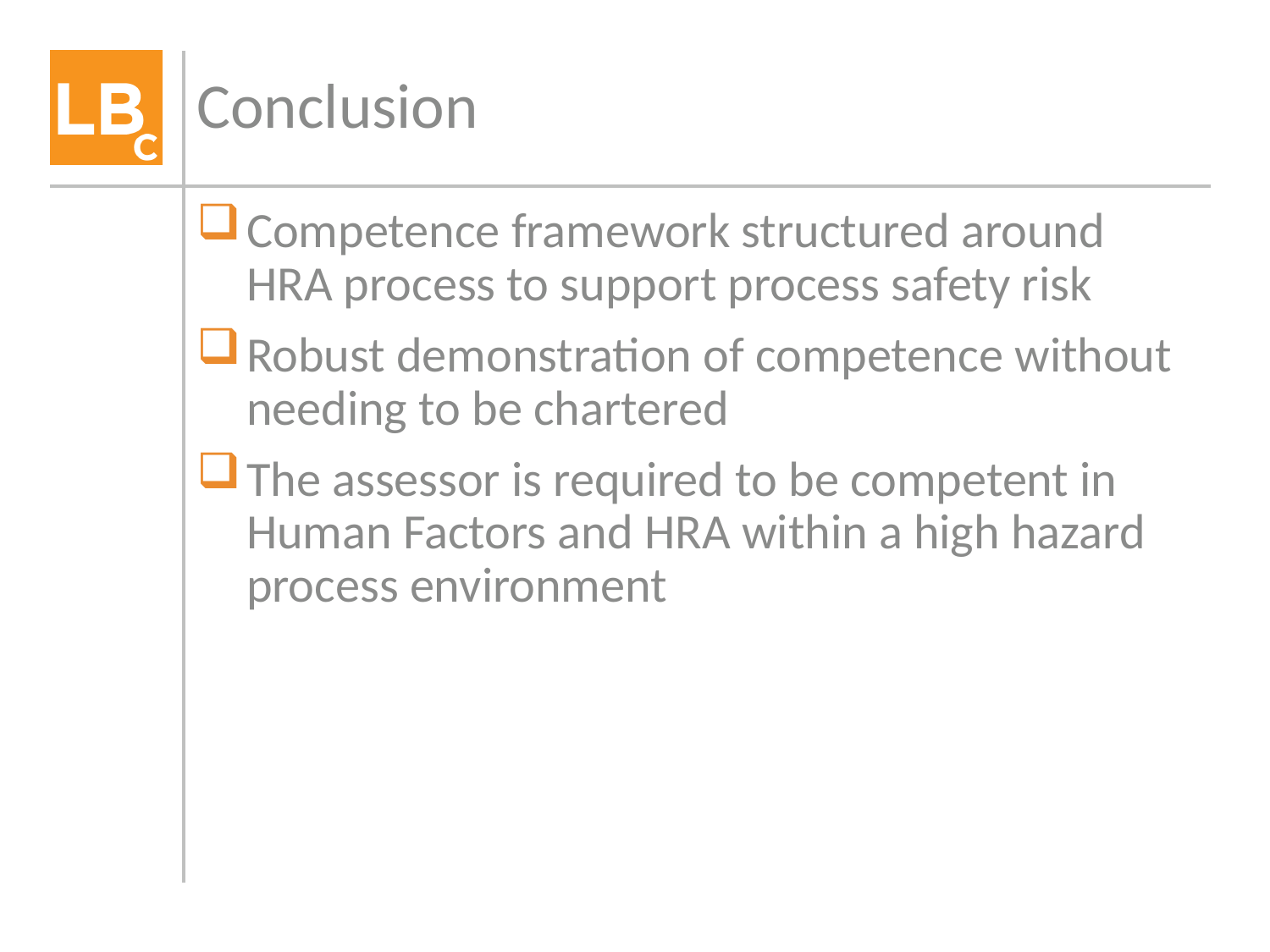

# Conclusion
Competence framework structured around HRA process to support process safety risk
Robust demonstration of competence without needing to be chartered
The assessor is required to be competent in Human Factors and HRA within a high hazard process environment